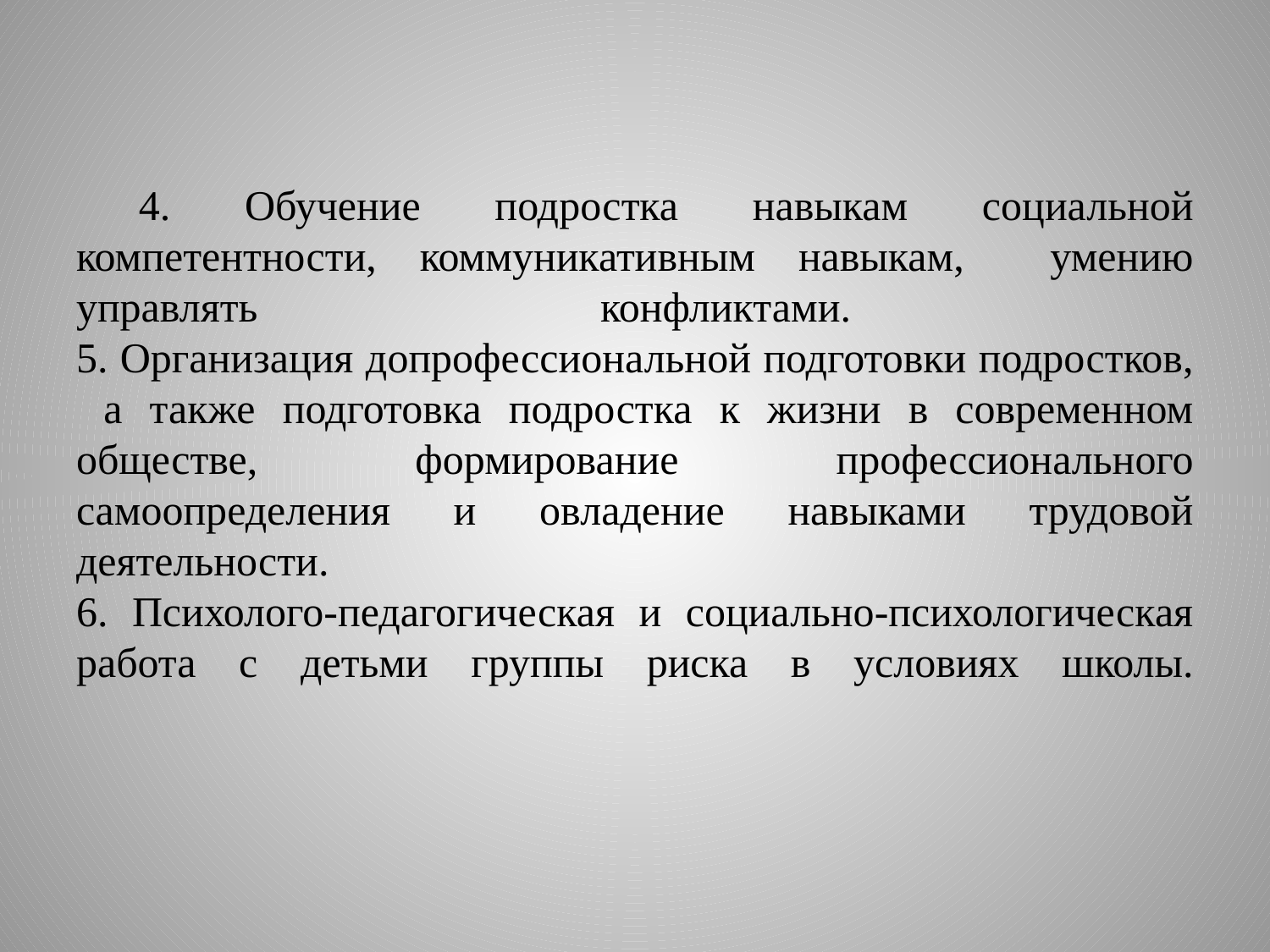

# 4. Обучение подростка навыкам социальной компетентности, коммуникативным навыкам,  умению управлять конфликтами. 5. Организация допрофессиональной подготовки подростков,  а также подготовка подростка к жизни в современном обществе, формирование профессионального самоопределения и овладение навыками трудовой деятельности. 6. Психолого-педагогическая и социально-психологическая работа с детьми группы риска в условиях школы.